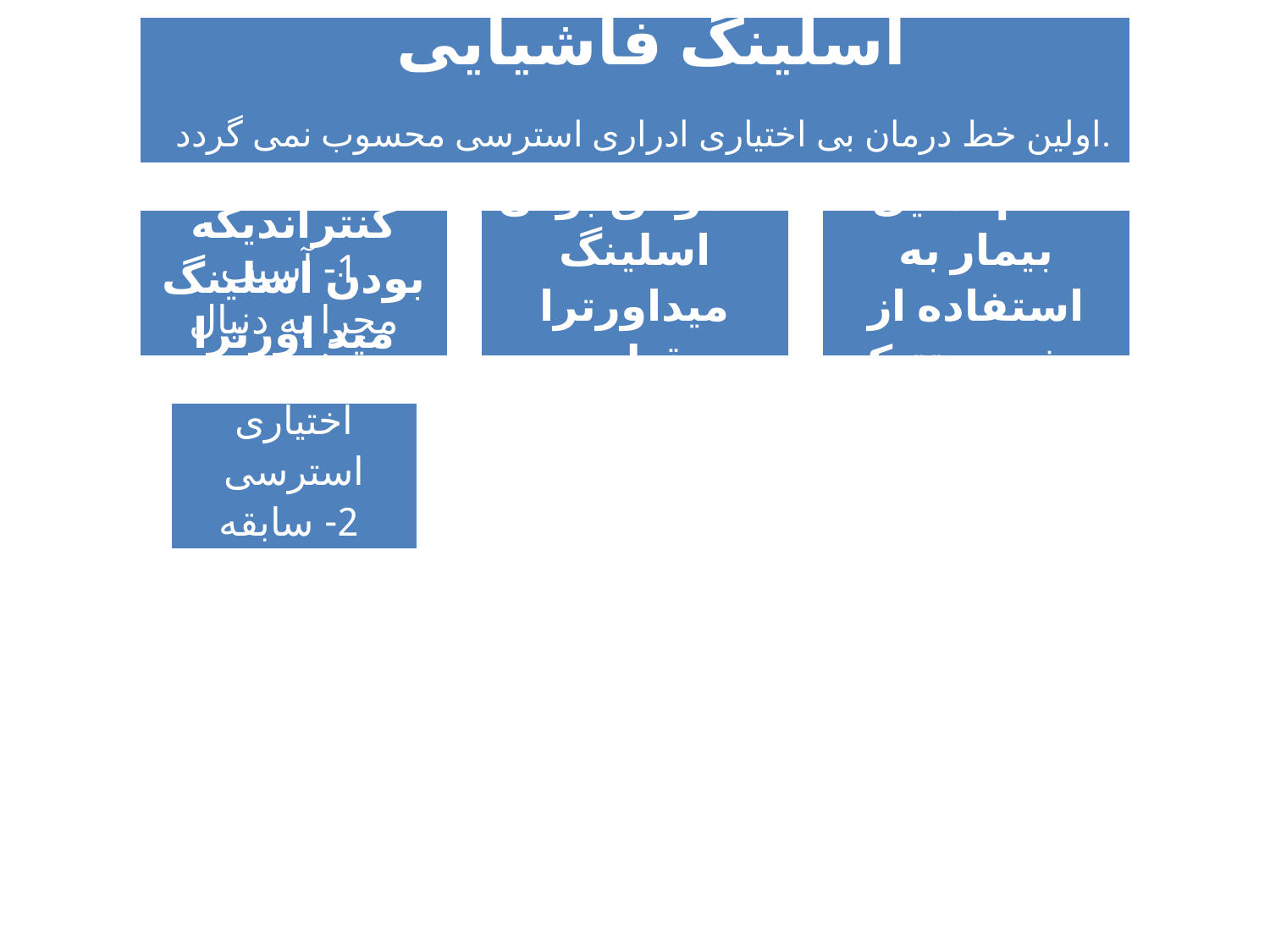

اسلینگ فاشیایی
نا موفق بودن اسلینگ میداورترا قبلی
عدم تمایل بیمار به استفاده از مش سنتتیک
 2- سابقه جراحی قبلی دیورتیکول مجرا